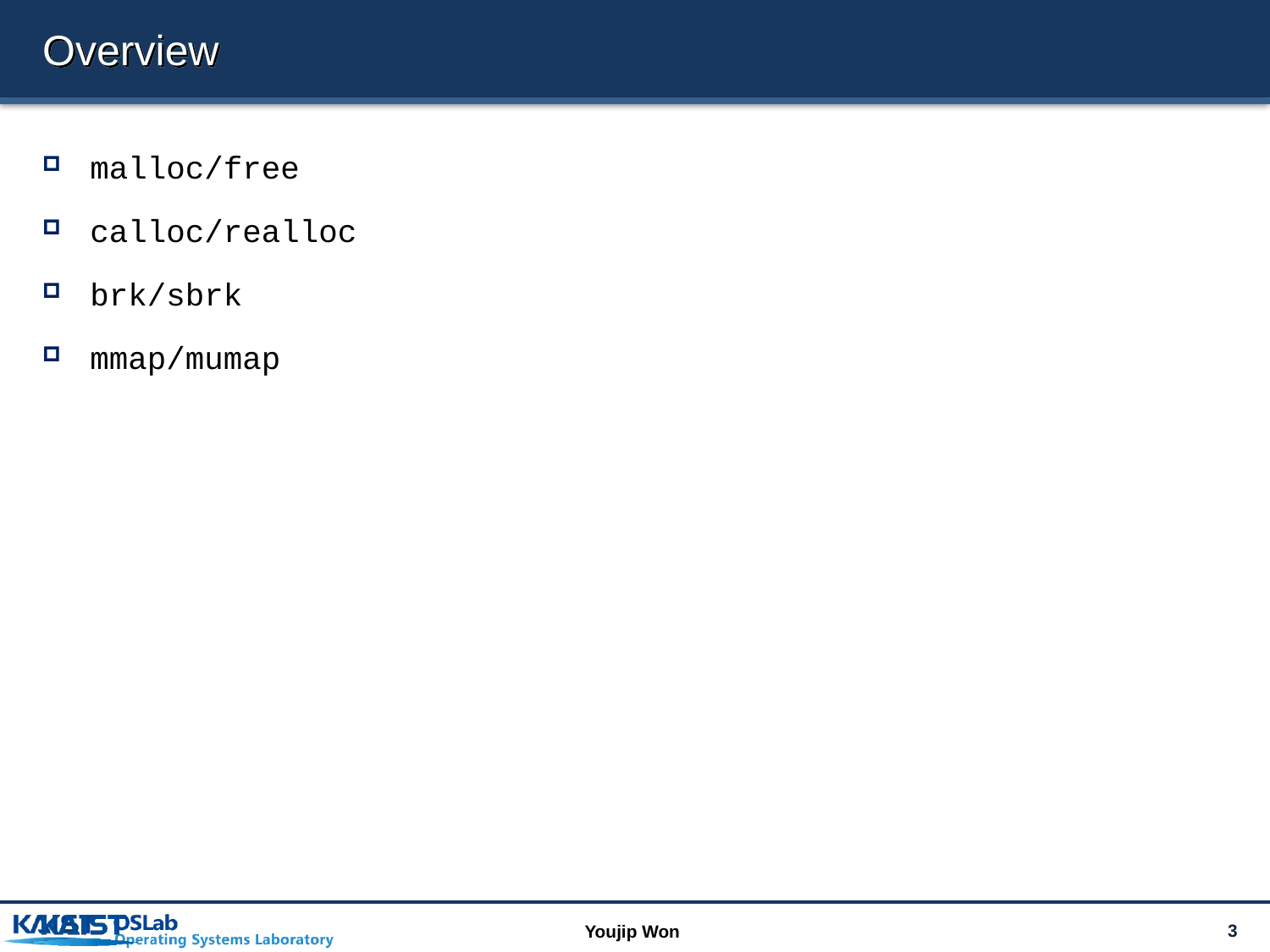

# Overview
malloc/free
calloc/realloc
brk/sbrk
mmap/mumap
Youjip Won
3